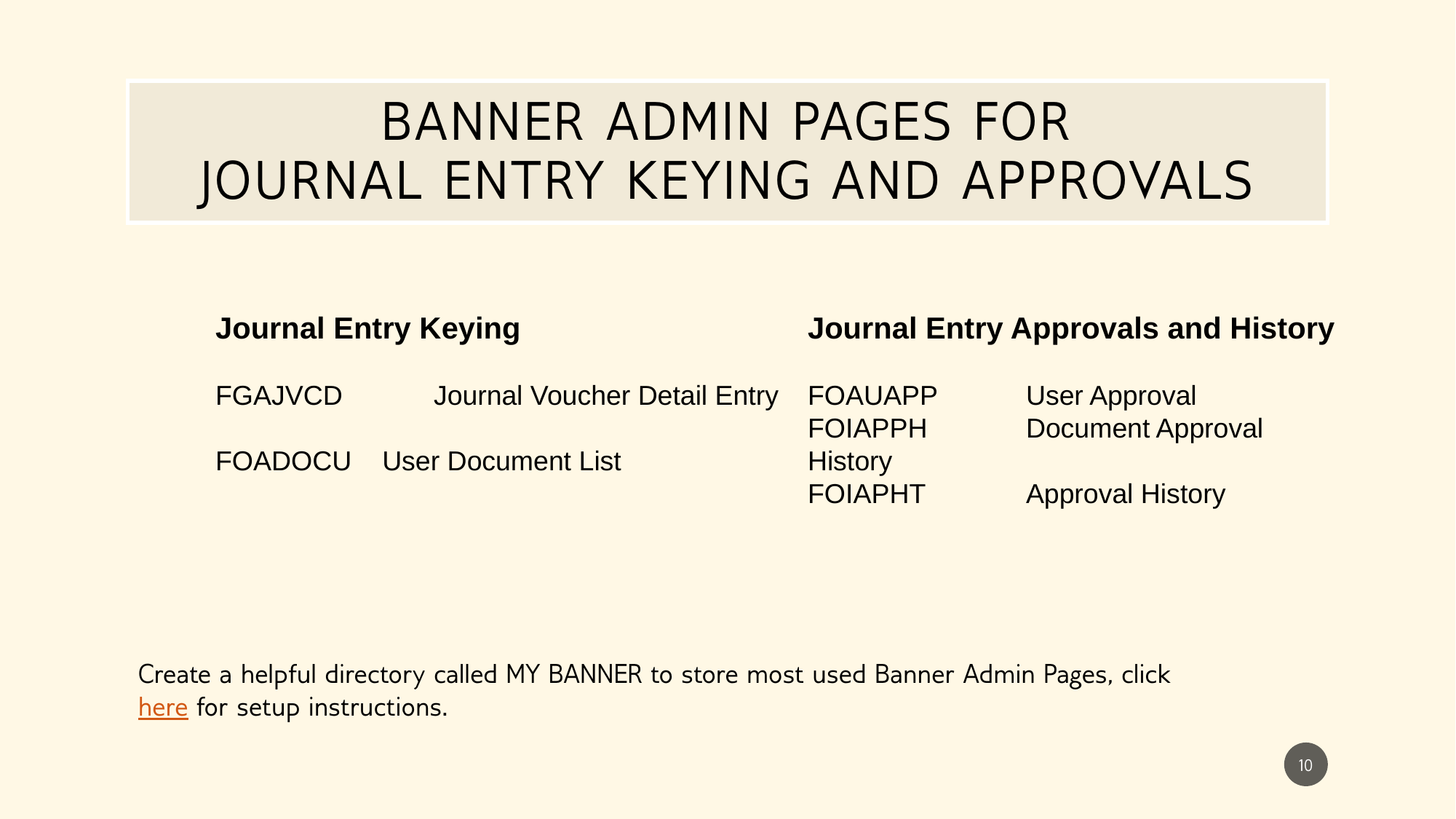

# Banner Admin Pages for journal entry Keying and approvals
Journal Entry Keying

FGAJVCD  	Journal Voucher Detail Entry

FOADOCU    User Document List

Journal Entry Approvals and History

FOAUAPP 	User Approval
FOIAPPH  	Document Approval History
FOIAPHT  	Approval History

Create a helpful directory called MY BANNER to store most used Banner Admin Pages, click here for setup instructions.
10